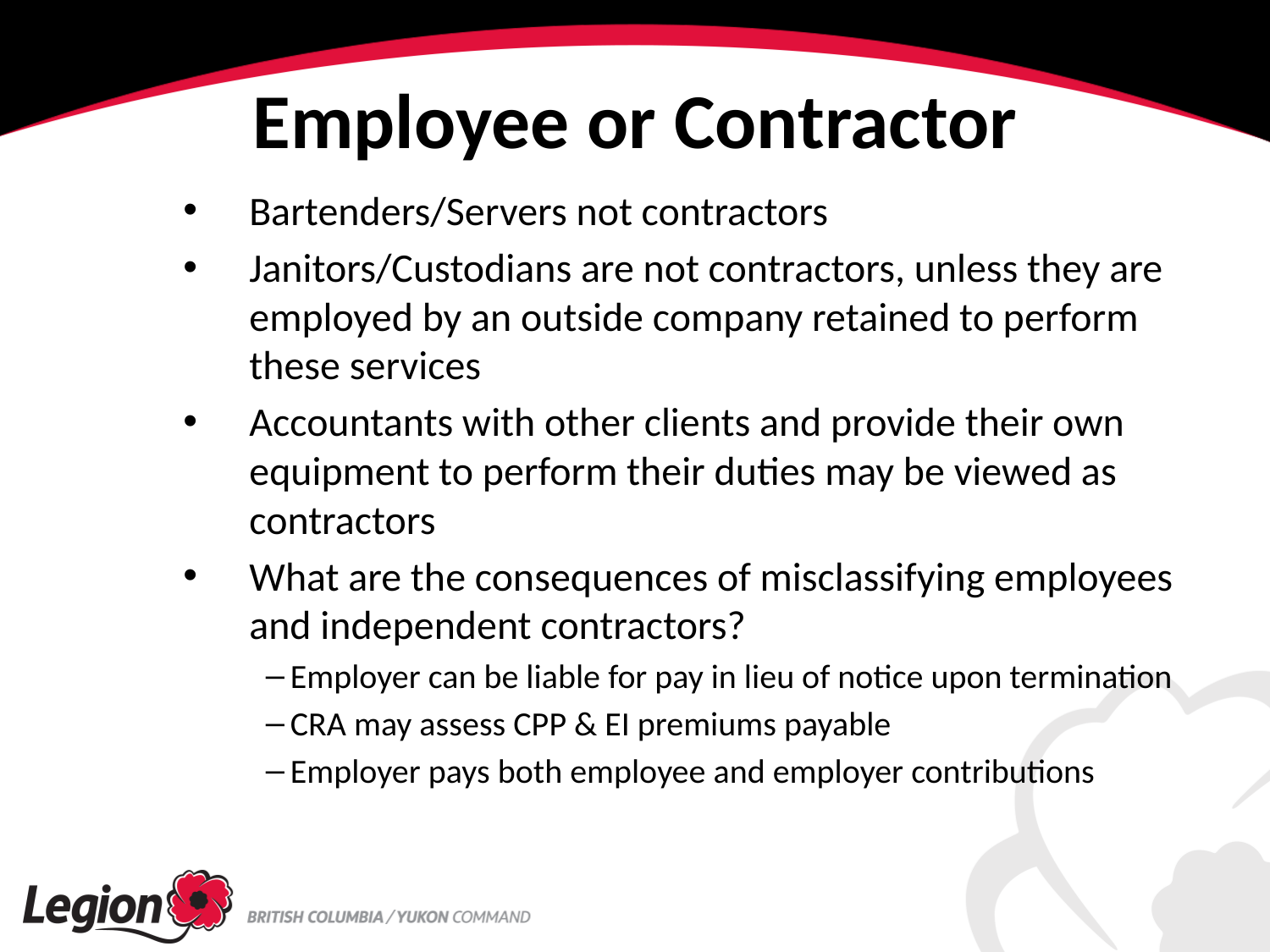

# Employee or Contractor
Bartenders/Servers not contractors
Janitors/Custodians are not contractors, unless they are employed by an outside company retained to perform these services
Accountants with other clients and provide their own equipment to perform their duties may be viewed as contractors
What are the consequences of misclassifying employees and independent contractors?
Employer can be liable for pay in lieu of notice upon termination
CRA may assess CPP & EI premiums payable
Employer pays both employee and employer contributions